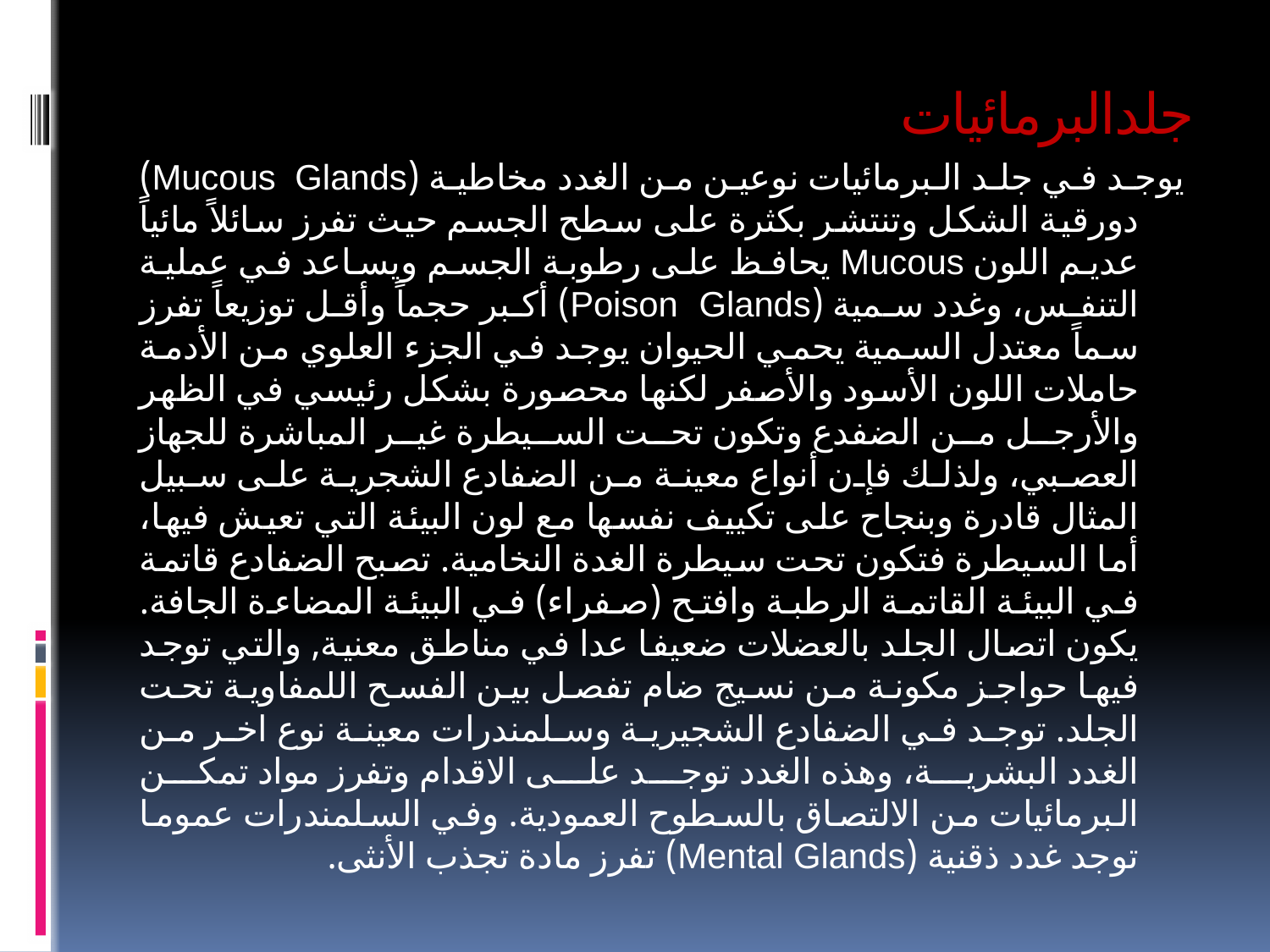

# جلدالبرمائيات
يوجد في جلد البرمائيات نوعين من الغدد مخاطية (Mucous Glands) دورقية الشكل وتنتشر بكثرة على سطح الجسم حيث تفرز سائلاً مائياً عديم اللون Mucous يحافظ على رطوبة الجسم ويساعد في عملية التنفس، وغدد سمية (Poison Glands) أكبر حجماً وأقل توزيعاً تفرز سماً معتدل السمية يحمي الحيوان يوجد في الجزء العلوي من الأدمة حاملات اللون الأسود والأصفر لكنها محصورة بشكل رئيسي في الظهر والأرجل من الضفدع وتكون تحت السيطرة غير المباشرة للجهاز العصبي، ولذلك فإن أنواع معينة من الضفادع الشجرية على سبيل المثال قادرة وبنجاح على تكييف نفسها مع لون البيئة التي تعيش فيها، أما السيطرة فتكون تحت سيطرة الغدة النخامية. تصبح الضفادع قاتمة في البيئة القاتمة الرطبة وافتح (صفراء) في البيئة المضاءة الجافة. يكون اتصال الجلد بالعضلات ضعيفا عدا في مناطق معنية, والتي توجد فيها حواجز مكونة من نسيج ضام تفصل بين الفسح اللمفاوية تحت الجلد. توجد في الضفادع الشجيرية وسلمندرات معينة نوع اخر من الغدد البشرية، وهذه الغدد توجد على الاقدام وتفرز مواد تمكن البرمائيات من الالتصاق بالسطوح العمودية. وفي السلمندرات عموما توجد غدد ذقنية (Mental Glands) تفرز مادة تجذب الأنثى.